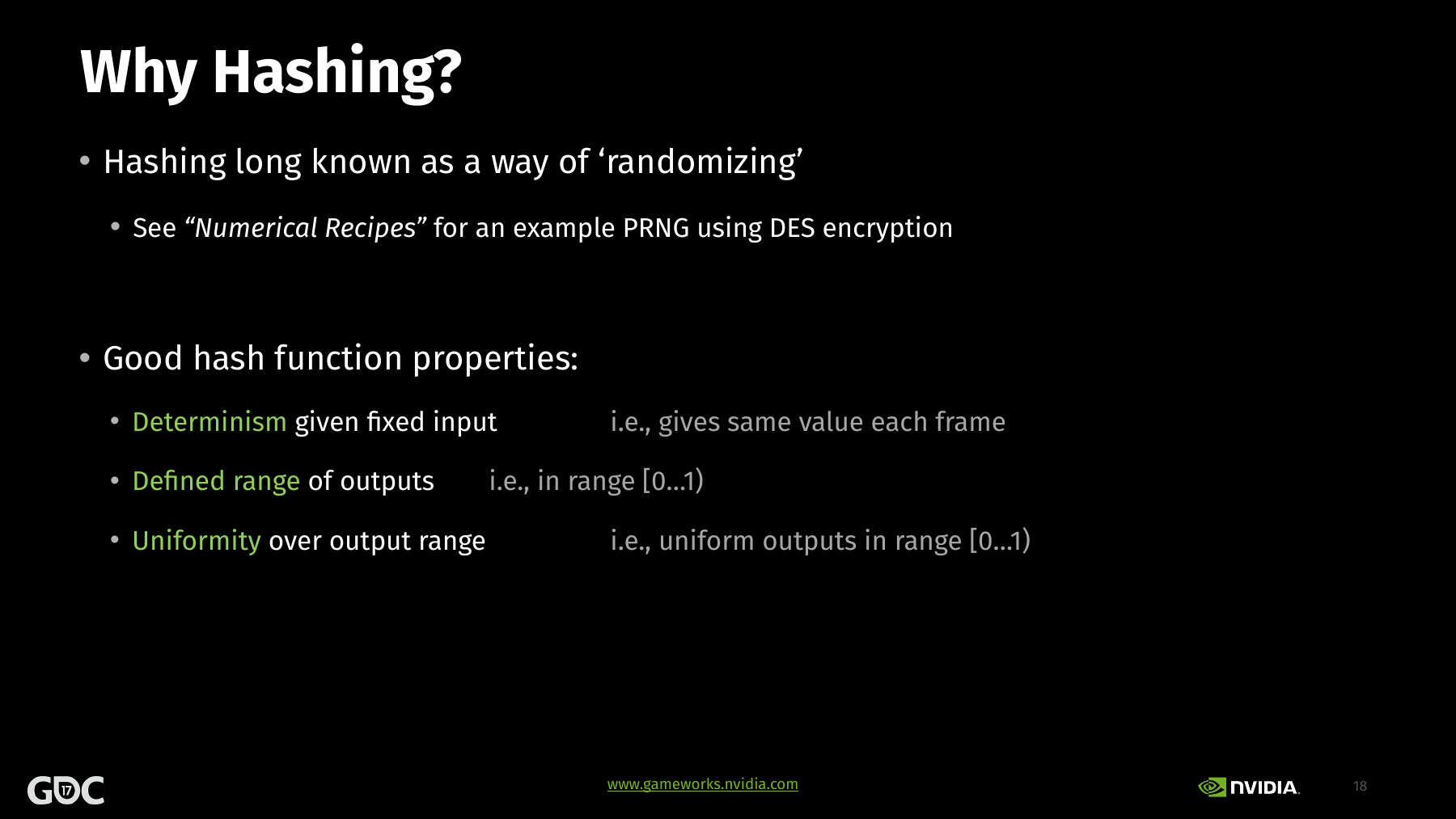

# Why Hashing?
 Hashing long known as a way of ‘randomizing’
 See “Numerical Recipes” for an example PRNG using DES encryption

 Good hash function properties:
 Determinism given fixed input  	i.e., gives same value each frame
 Defined range of outputs  	i.e., in range [0…1)
 Uniformity over output range  	i.e., uniform outputs in range [0…1)